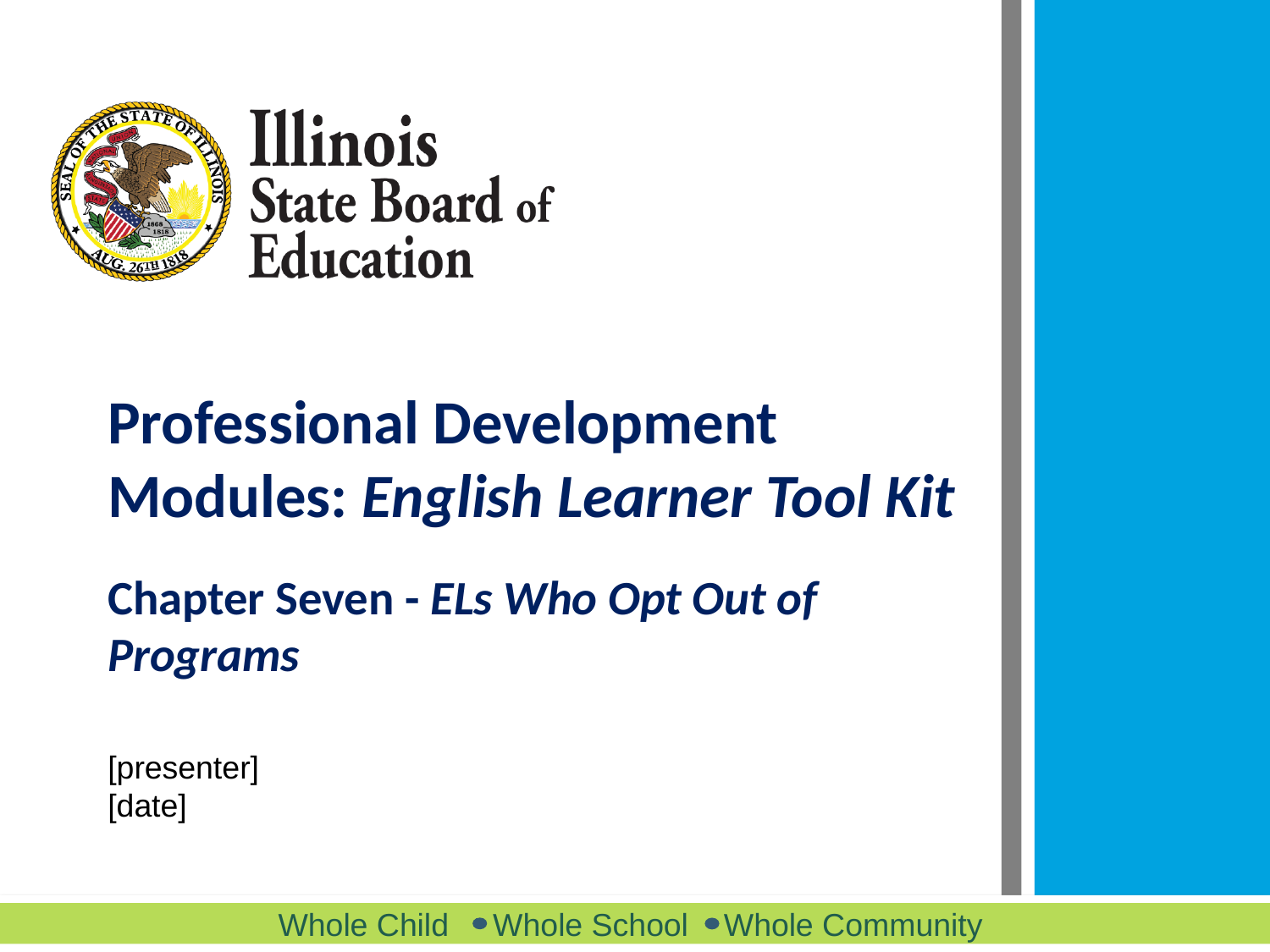

# Professional Development Modules: English Learner Tool Kit Chapter Seven - ELs Who Opt Out of Programs
[presenter]
[date]